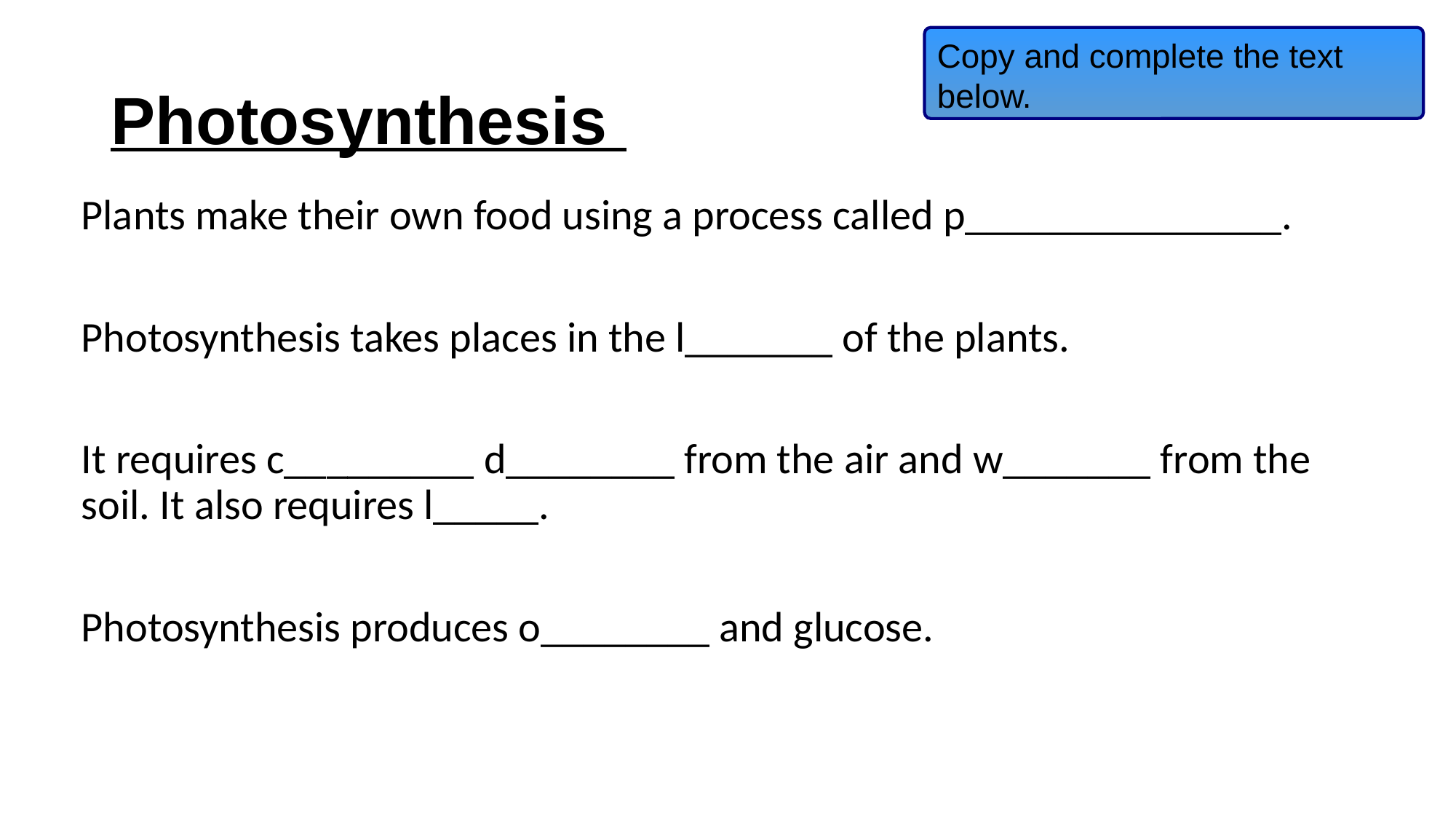

Copy and complete the text below.

# Photosynthesis
Plants make their own food using a process called p_______________.

Photosynthesis takes places in the l_______ of the plants.

It requires c_________ d________ from the air and w_______ from the soil. It also requires l_____.

Photosynthesis produces o________ and glucose.